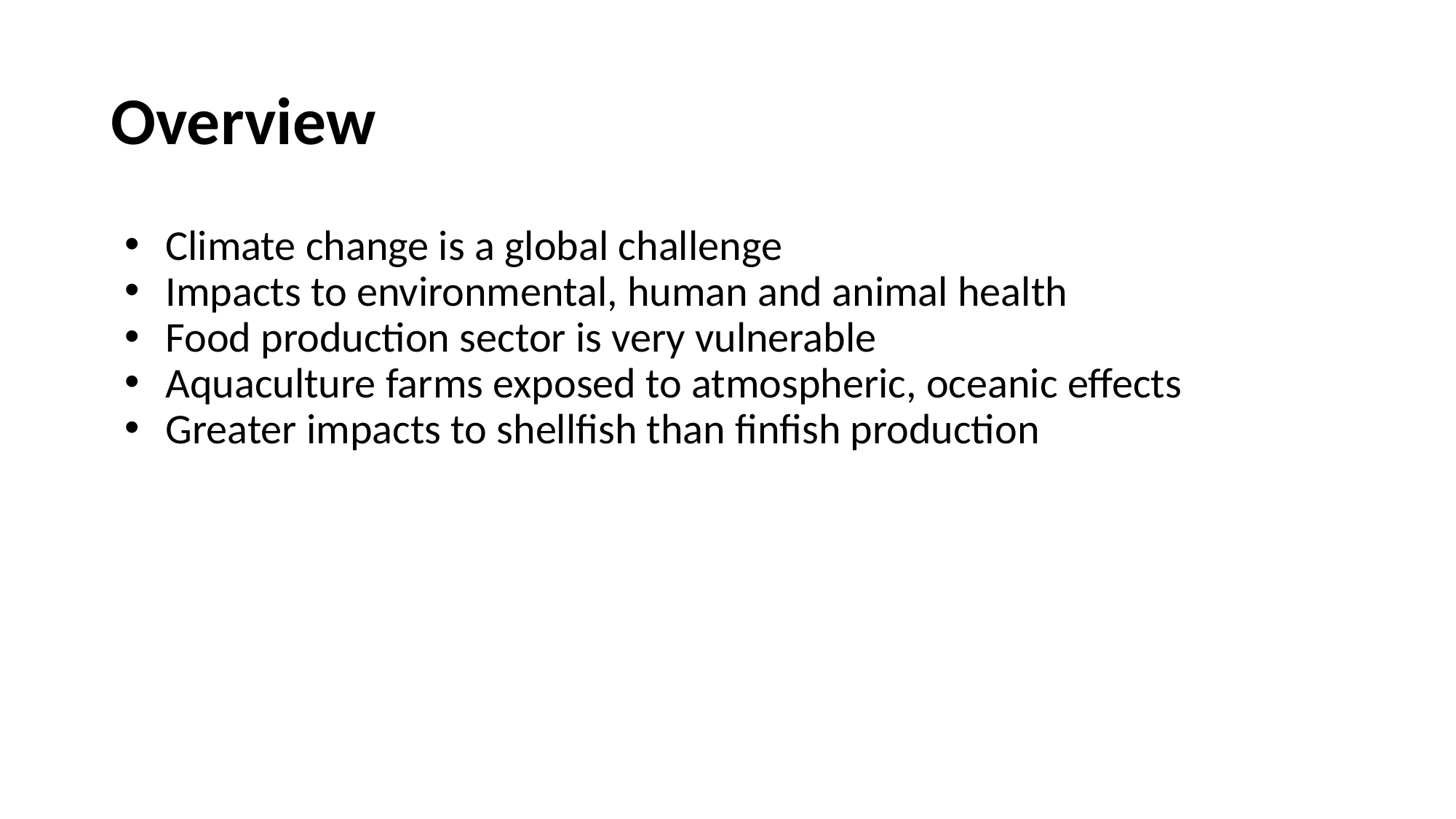

# Overview
Climate change is a global challenge
Impacts to environmental, human and animal health
Food production sector is very vulnerable
Aquaculture farms exposed to atmospheric, oceanic effects
Greater impacts to shellfish than finfish production